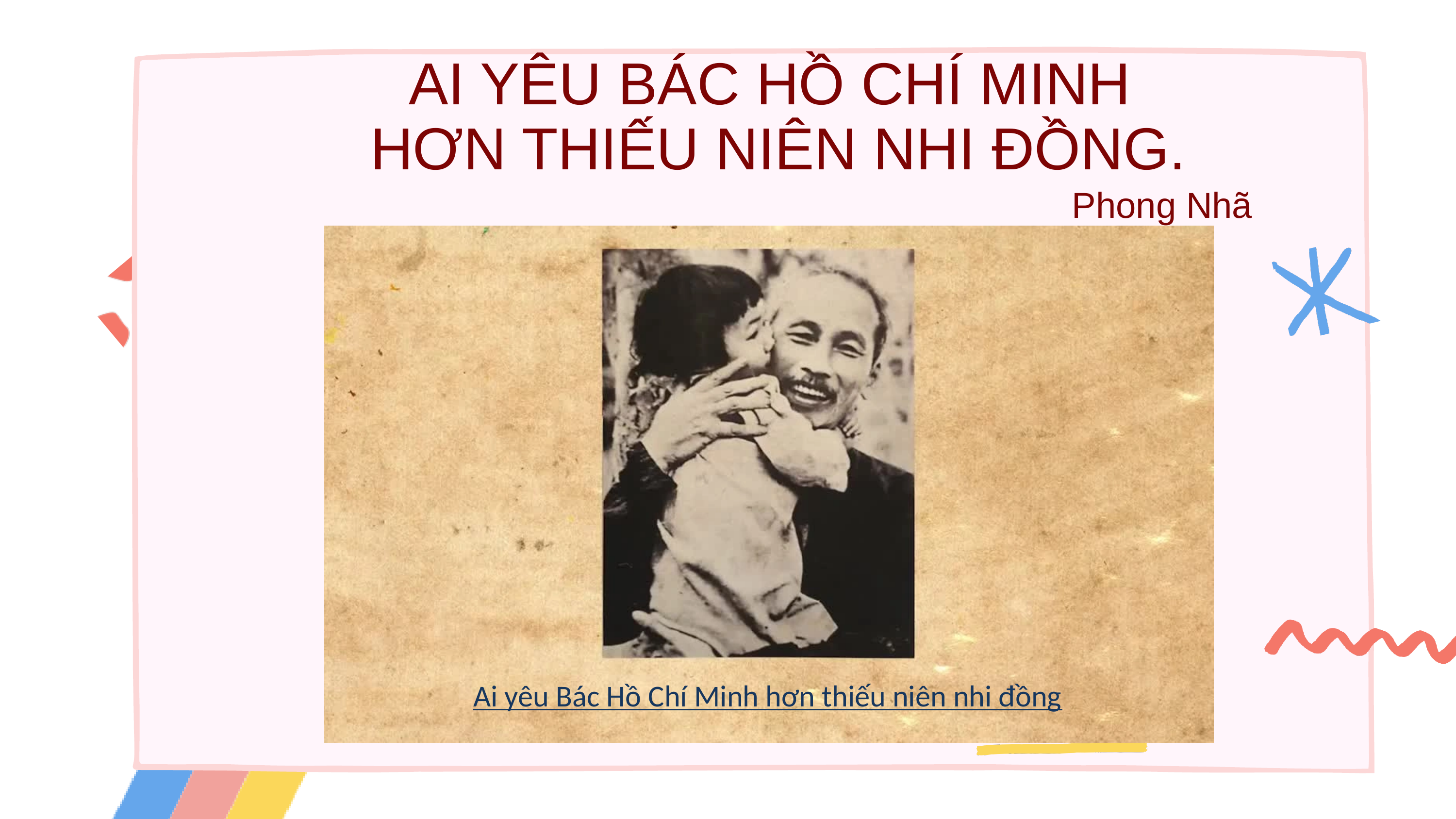

AI YÊU BÁC HỒ CHÍ MINH
 HƠN THIẾU NIÊN NHI ĐỒNG.
Phong Nhã

Ai yêu Bác Hồ Chí Minh hơn thiếu niên nhi đồng